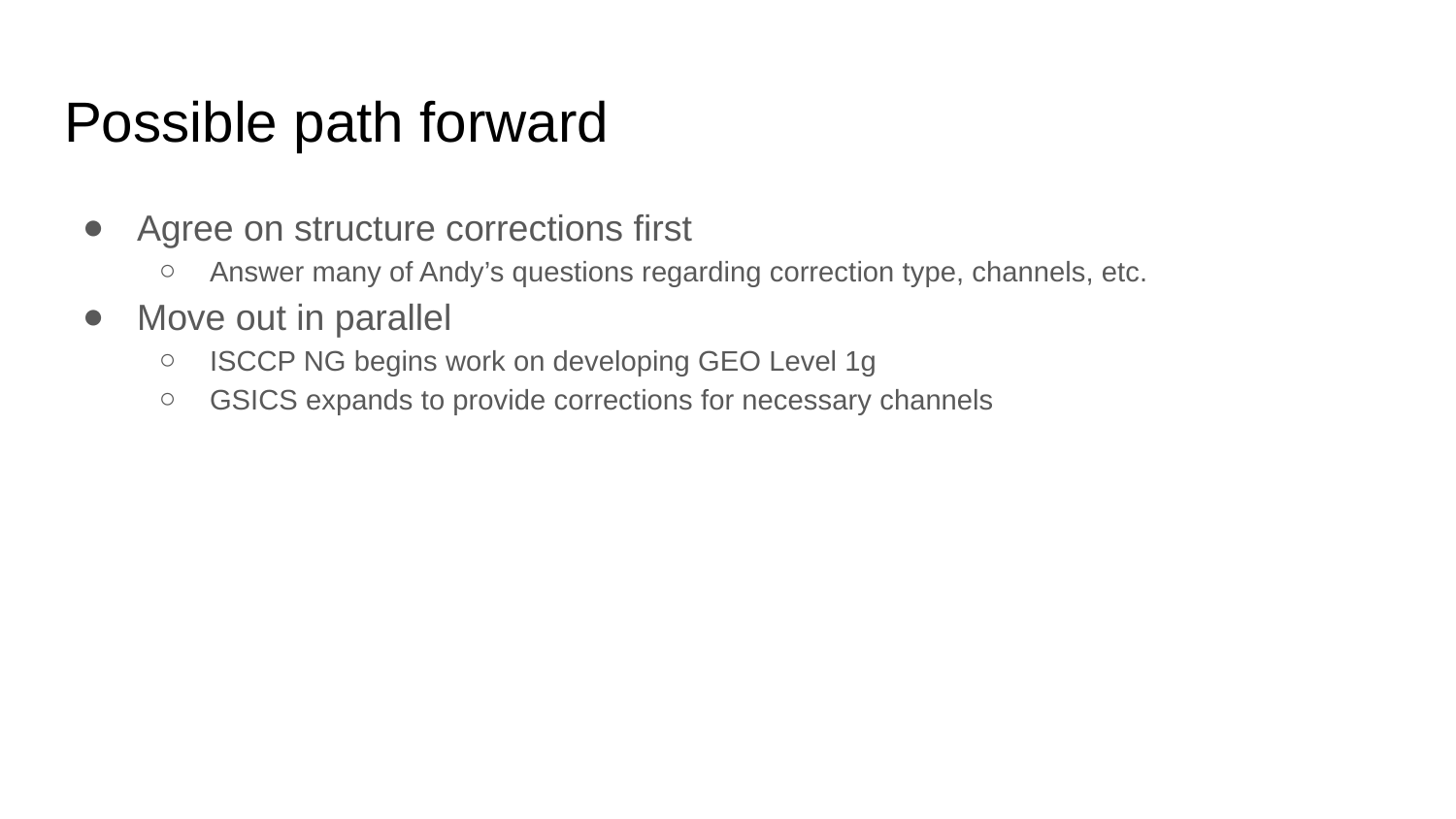

# Possible path forward
Agree on structure corrections first
Answer many of Andy’s questions regarding correction type, channels, etc.
Move out in parallel
ISCCP NG begins work on developing GEO Level 1g
GSICS expands to provide corrections for necessary channels